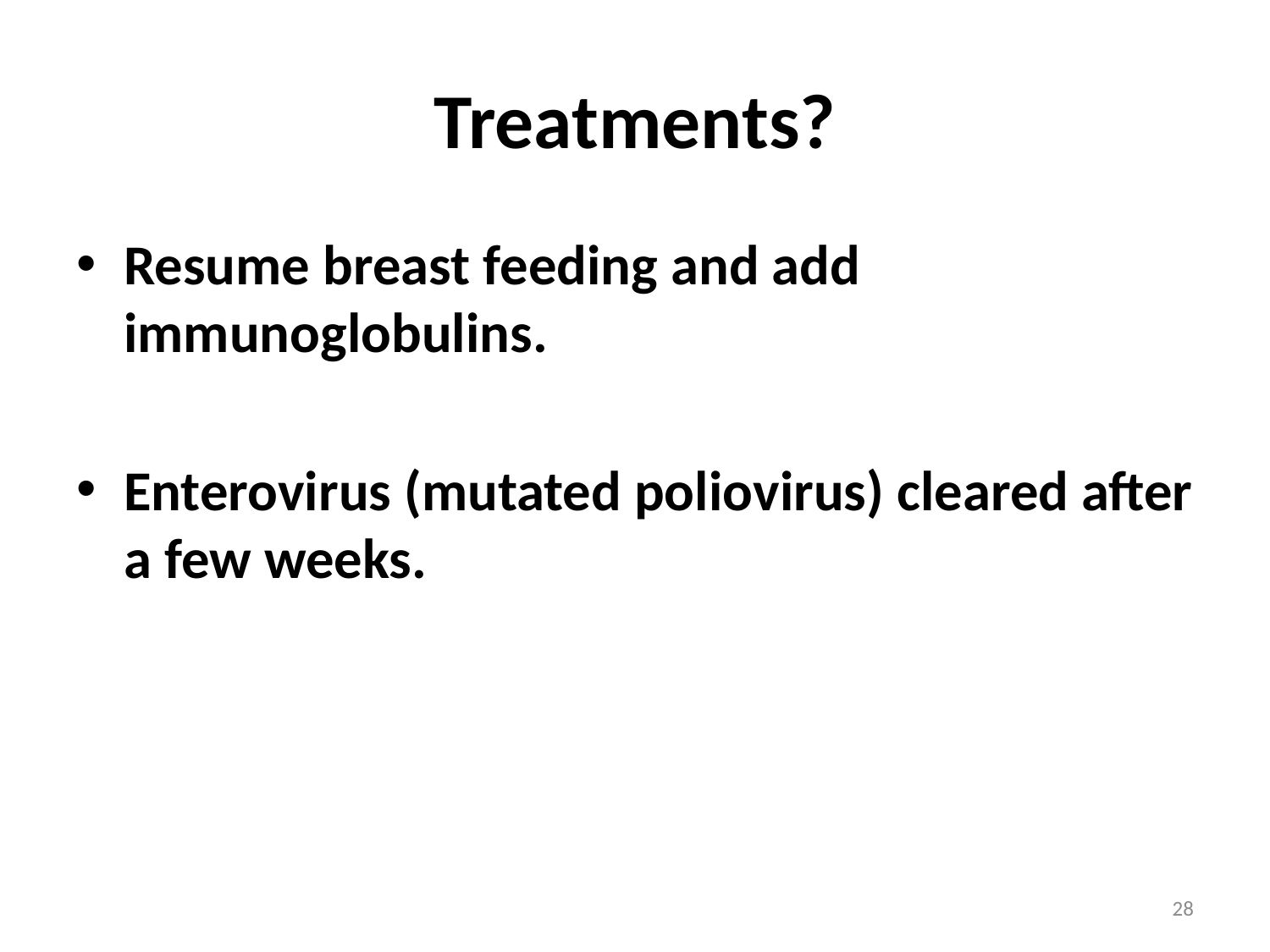

# Treatments?
Resume breast feeding and add immunoglobulins.

Enterovirus (mutated poliovirus) cleared after a few weeks.

28